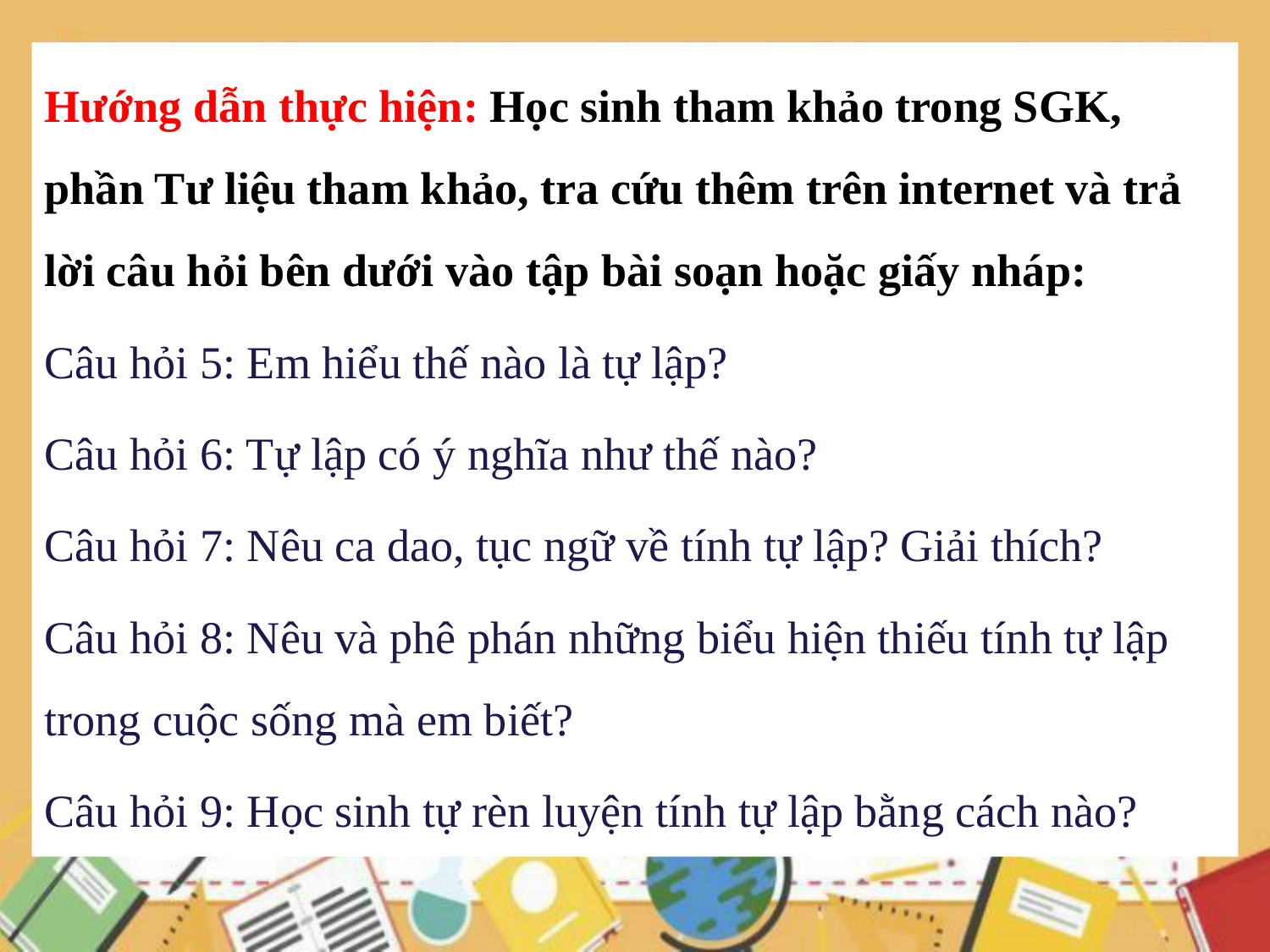

Hướng dẫn thực hiện: Học sinh tham khảo trong SGK, phần Tư liệu tham khảo, tra cứu thêm trên internet và trả lời câu hỏi bên dưới vào tập bài soạn hoặc giấy nháp:
Câu hỏi 5: Em hiểu thế nào là tự lập?
Câu hỏi 6: Tự lập có ý nghĩa như thế nào?
Câu hỏi 7: Nêu ca dao, tục ngữ về tính tự lập? Giải thích?
Câu hỏi 8: Nêu và phê phán những biểu hiện thiếu tính tự lập trong cuộc sống mà em biết?
Câu hỏi 9: Học sinh tự rèn luyện tính tự lập bằng cách nào?